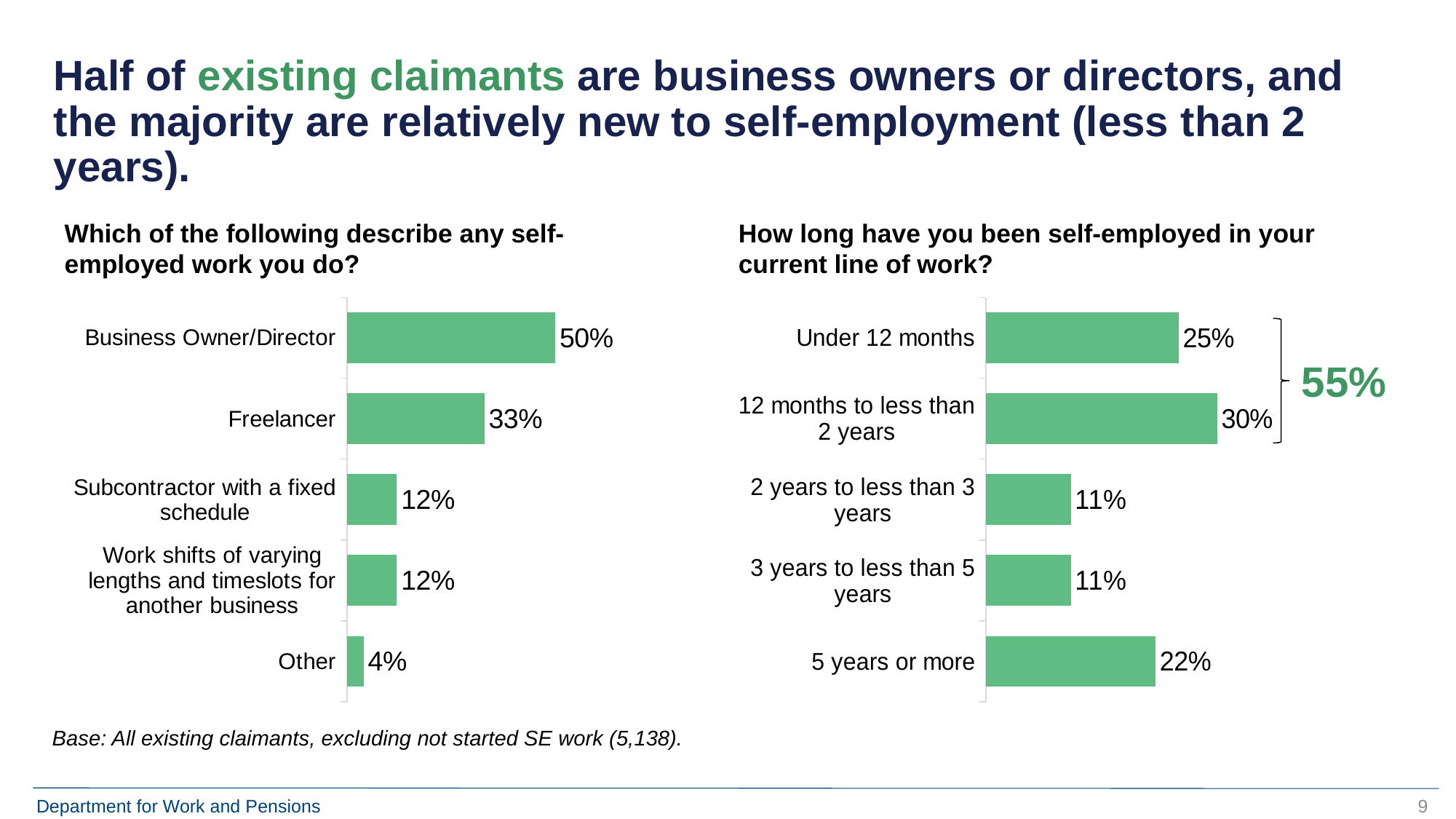

# Half of existing claimants are business owners or directors, and the majority are relatively new to self-employment (less than 2 years).
Which of the following describe any self-employed work you do?
How long have you been self-employed in your current line of work?

### Chart

| Category | Series 1 |
|---|---|
| Under 12 months | 25.0 |
| 12 months to less than 2 years | 30.0 |
| 2 years to less than 3 years | 11.0 |
| 3 years to less than 5 years | 11.0 |
| 5 years or more | 22.0 |

### Chart

| Category | Series 1 |
|---|---|
| Business Owner/Director | 50.0 |
| Freelancer | 33.0 |
| Subcontractor with a fixed schedule | 12.0 |
| Work shifts of varying lengths and timeslots for another business | 12.0 |
| Other | 4.0 |
55%
Base: All existing claimants, excluding not started SE work (5,138).